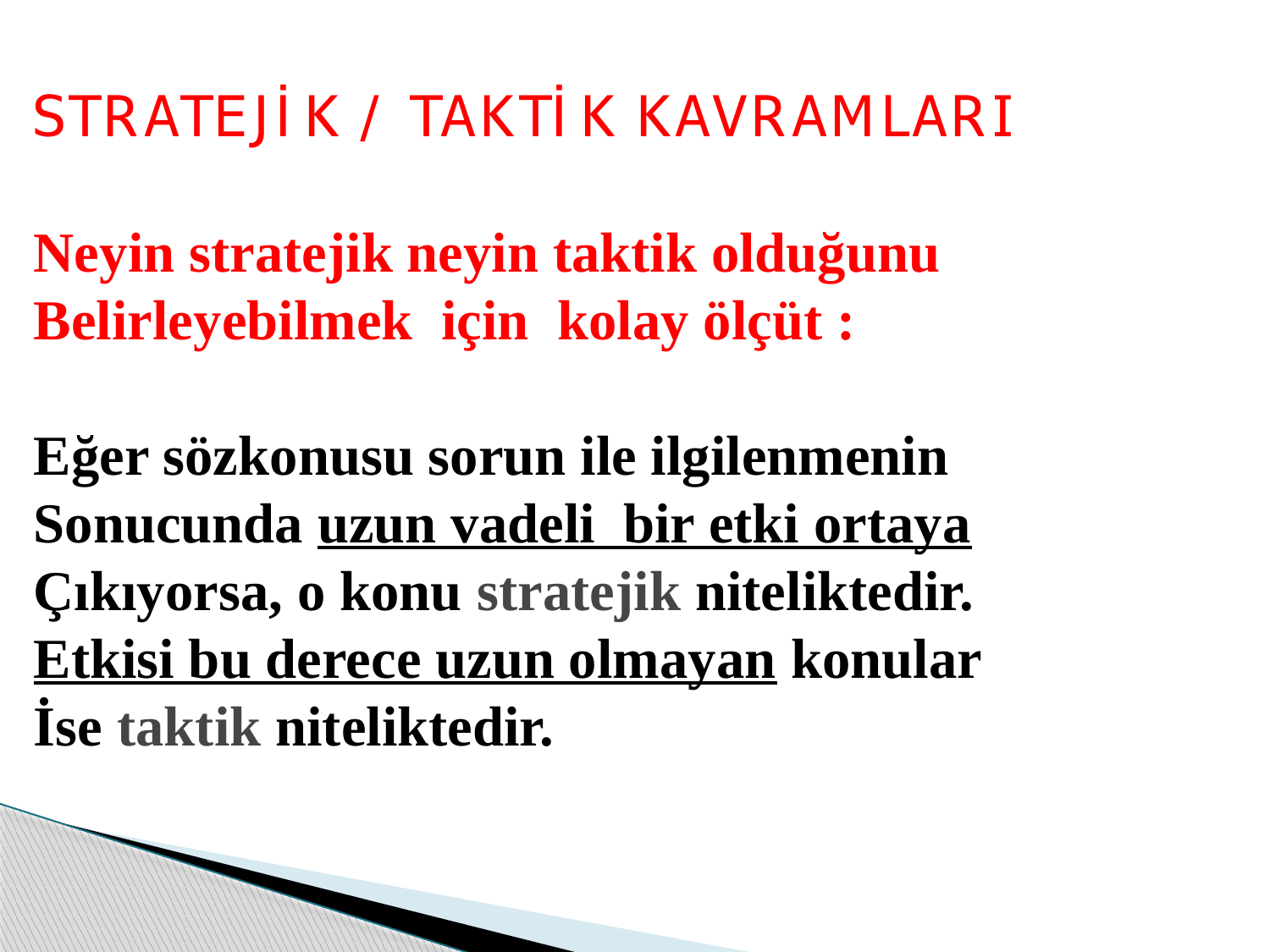

STRATEJİK / TAKTİK KAVRAMLARI

Neyin stratejik neyin taktik olduğunu
Belirleyebilmek  için  kolay ölçüt :

Eğer sözkonusu sorun ile ilgilenmenin
Sonucunda uzun vadeli  bir etki ortaya
Çıkıyorsa, o konu stratejik niteliktedir.
Etkisi bu derece uzun olmayan konular
İse taktik niteliktedir.